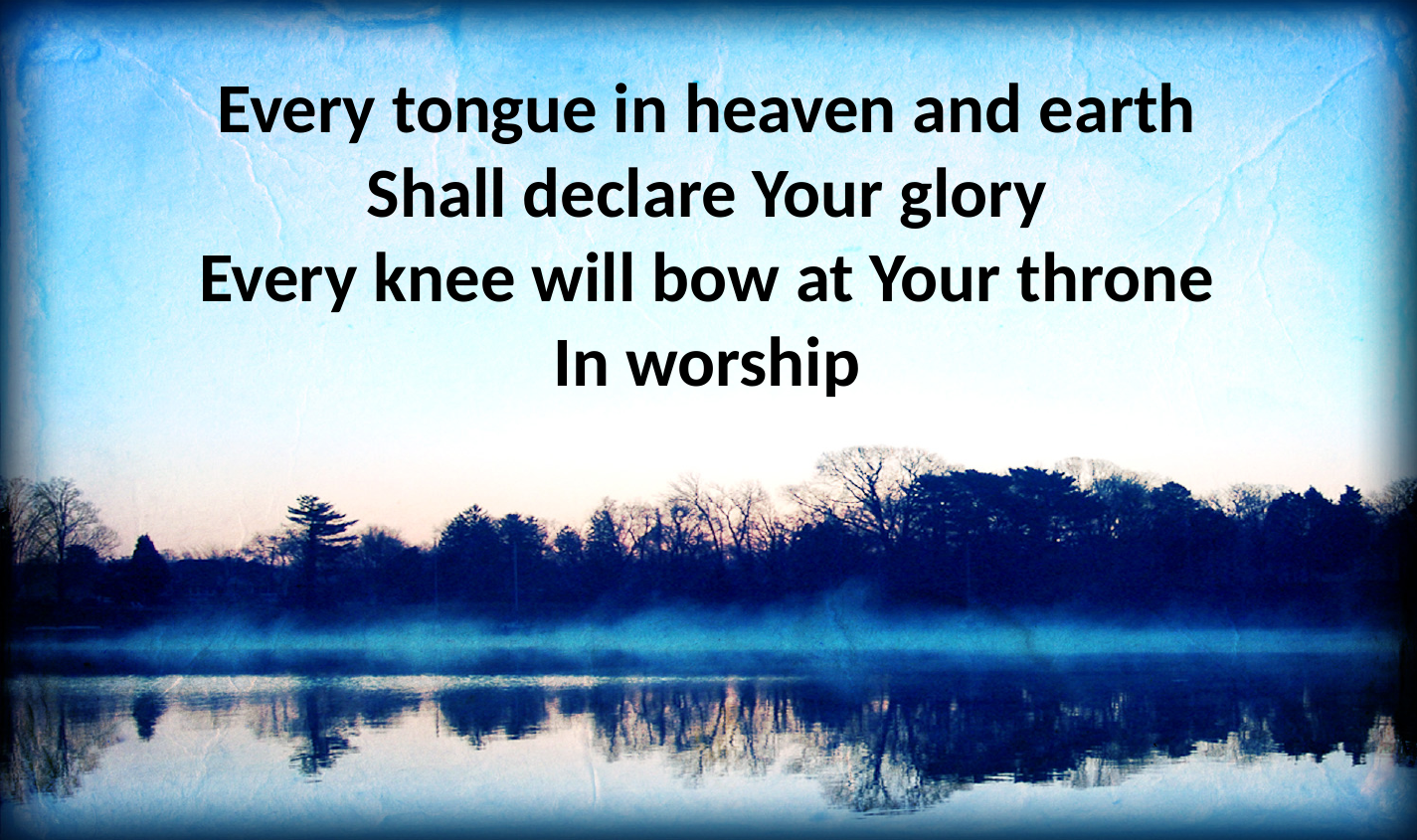

Every tongue in heaven and earth
Shall declare Your glory
Every knee will bow at Your throne
In worship